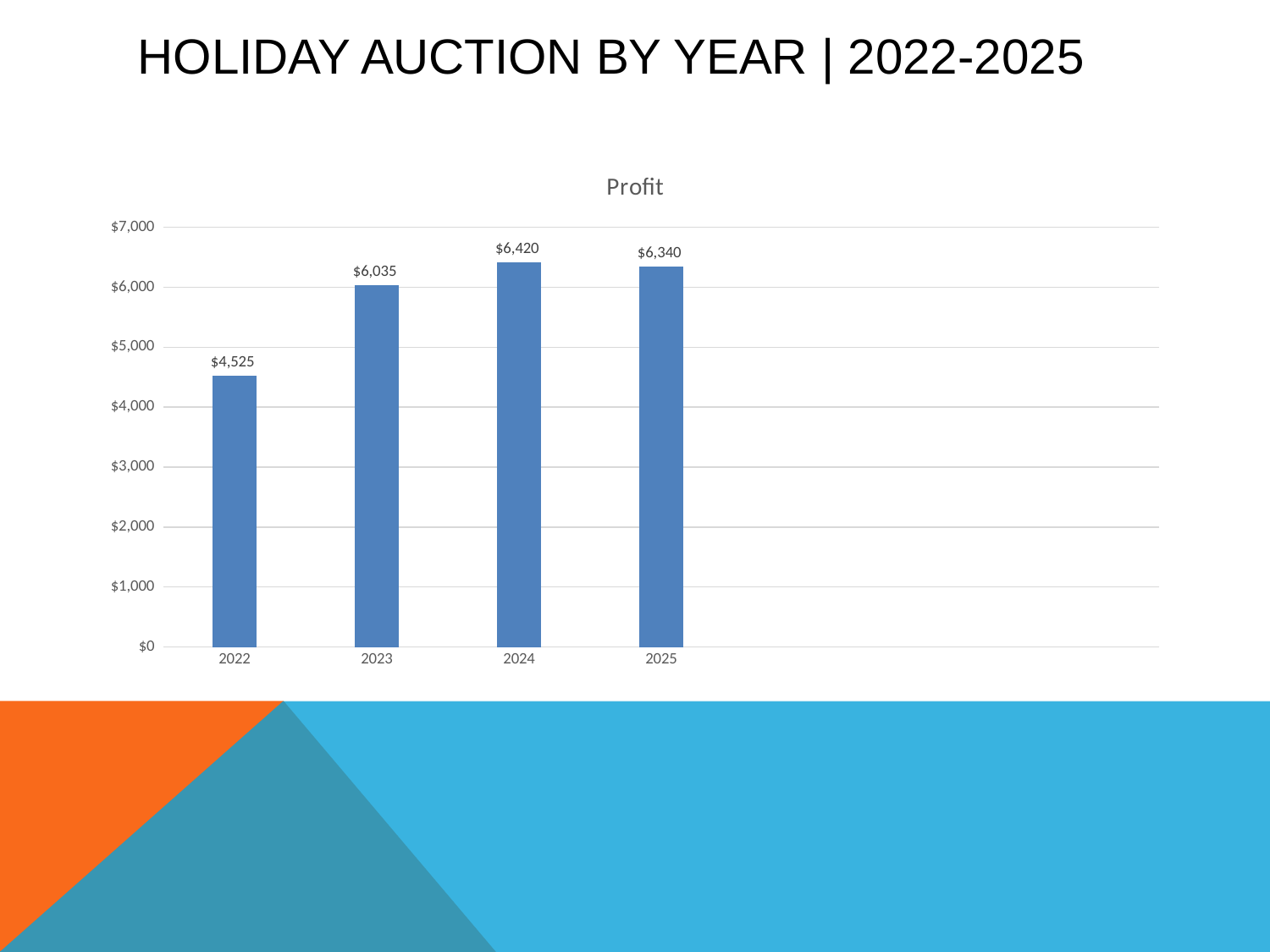

HOLIDAY AUCTION BY YEAR | 2022-2025

### Chart:  Profit

| Category |  Sales  |
|---|---|
| 2022 | 4525.0 |
| 2023 | 6035.0 |
| 2024 | 6420.0 |
| 2025 | 6340.0 |
|  | None |
|  | None |
|  | None |